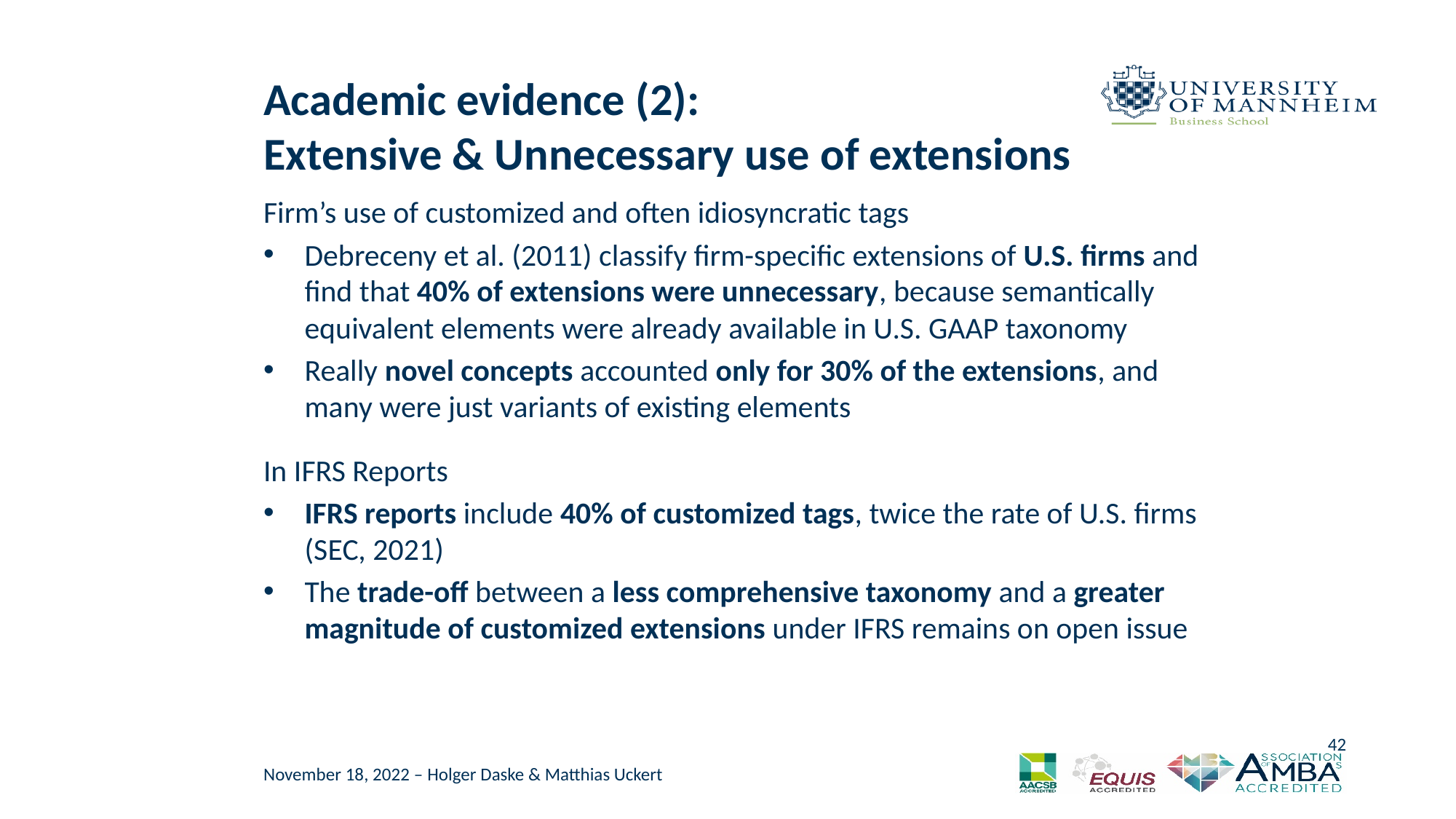

# Academic evidence (2): Extensive & Unnecessary use of extensions
Firm’s use of customized and often idiosyncratic tags
Debreceny et al. (2011) classify firm-specific extensions of U.S. firms and find that 40% of extensions were unnecessary, because semantically equivalent elements were already available in U.S. GAAP taxonomy
Really novel concepts accounted only for 30% of the extensions, and many were just variants of existing elements

In IFRS Reports
IFRS reports include 40% of customized tags, twice the rate of U.S. firms (SEC, 2021)
The trade-off between a less comprehensive taxonomy and a greater magnitude of customized extensions under IFRS remains on open issue

42
November 18, 2022 – Holger Daske & Matthias Uckert